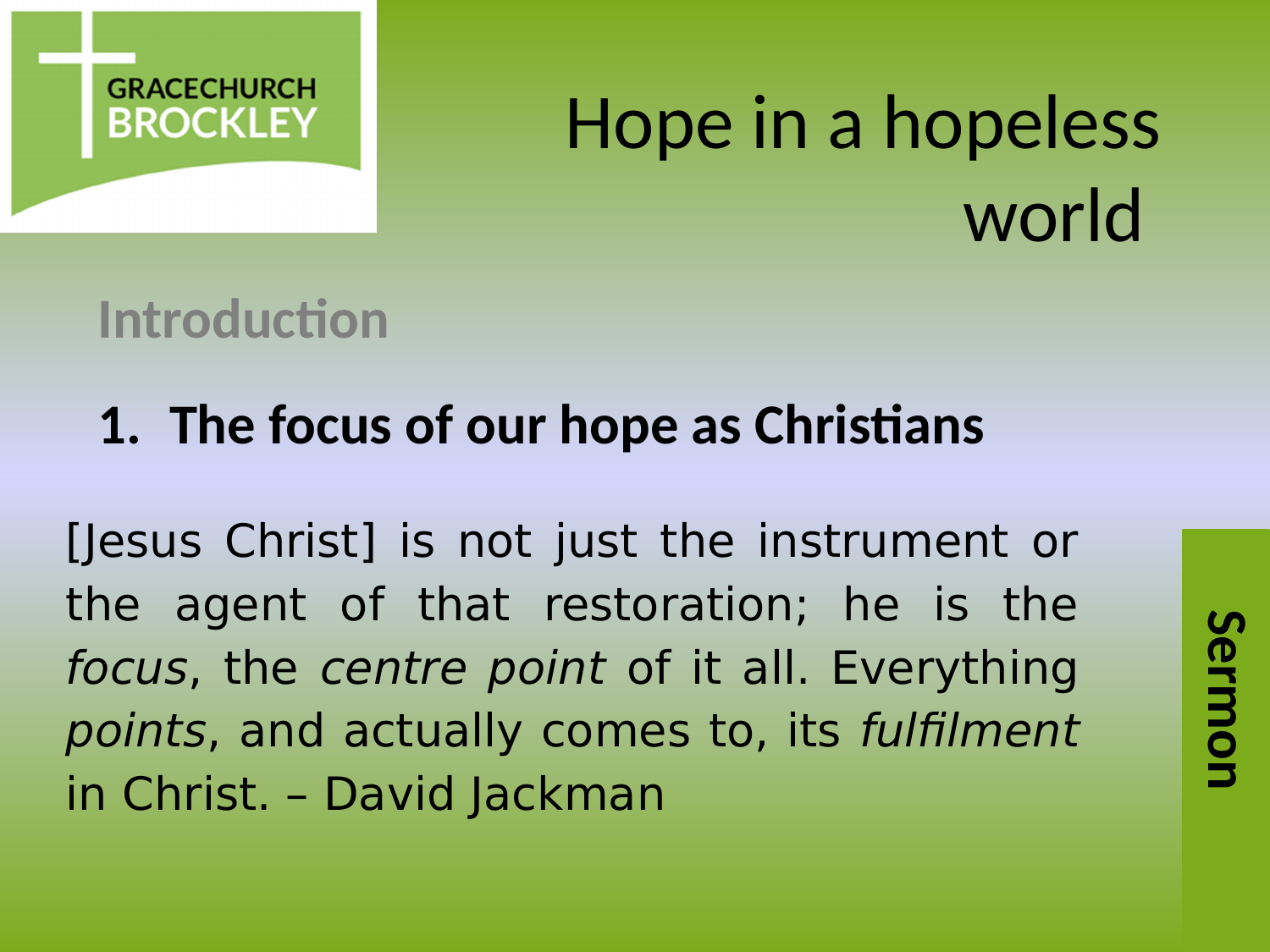

# Hope in a hopeless world
Introduction

The focus of our hope as Christians

[Jesus Christ] is not just the instrument or the agent of that restoration; he is the focus, the centre point of it all. Everything points, and actually comes to, its fulfilment in Christ. – David Jackman

Sermon